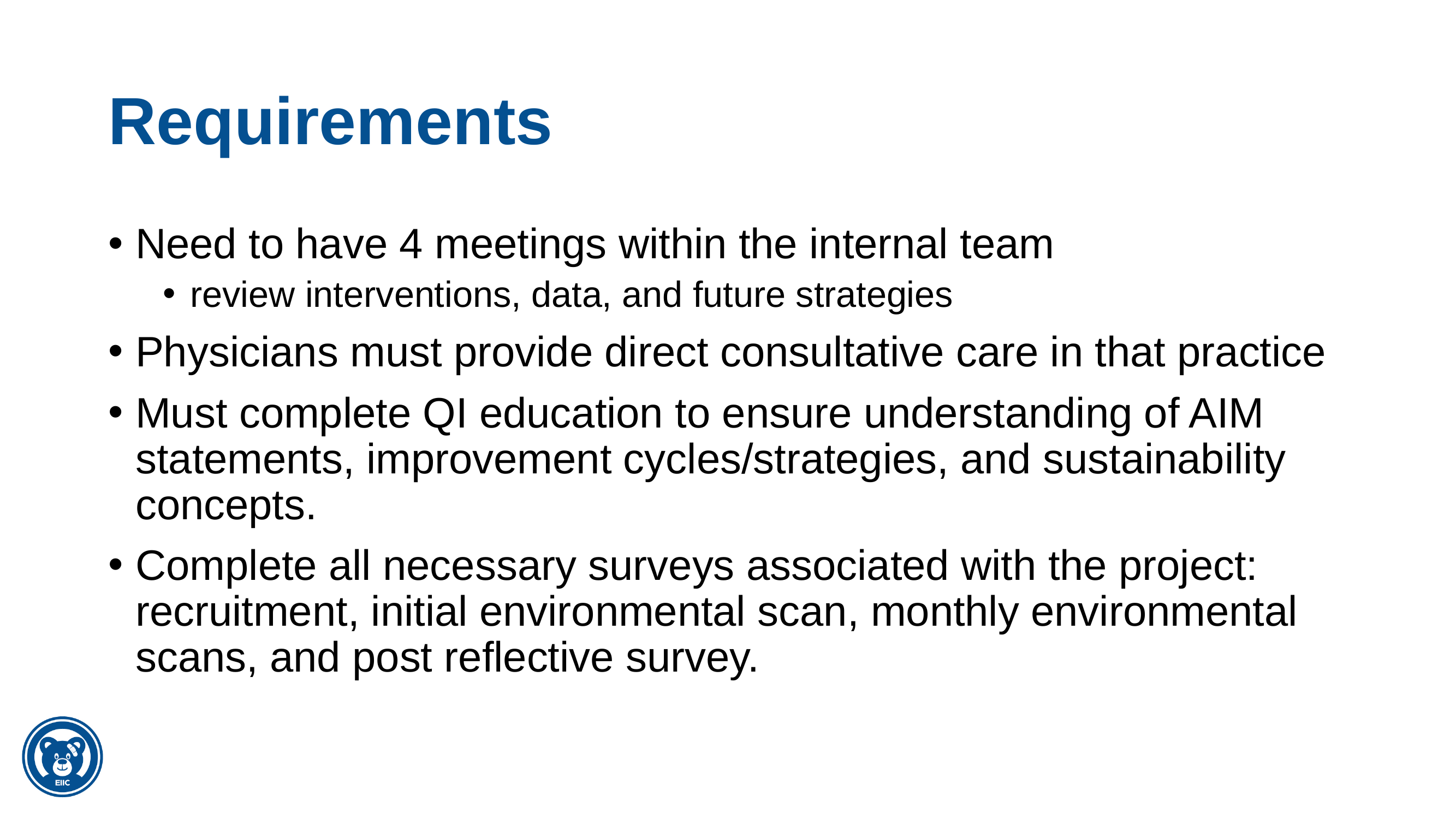

# Requirements
Need to have 4 meetings within the internal team
review interventions, data, and future strategies
Physicians must provide direct consultative care in that practice
Must complete QI education to ensure understanding of AIM statements, improvement cycles/strategies, and sustainability concepts.
Complete all necessary surveys associated with the project: recruitment, initial environmental scan, monthly environmental scans, and post reflective survey.